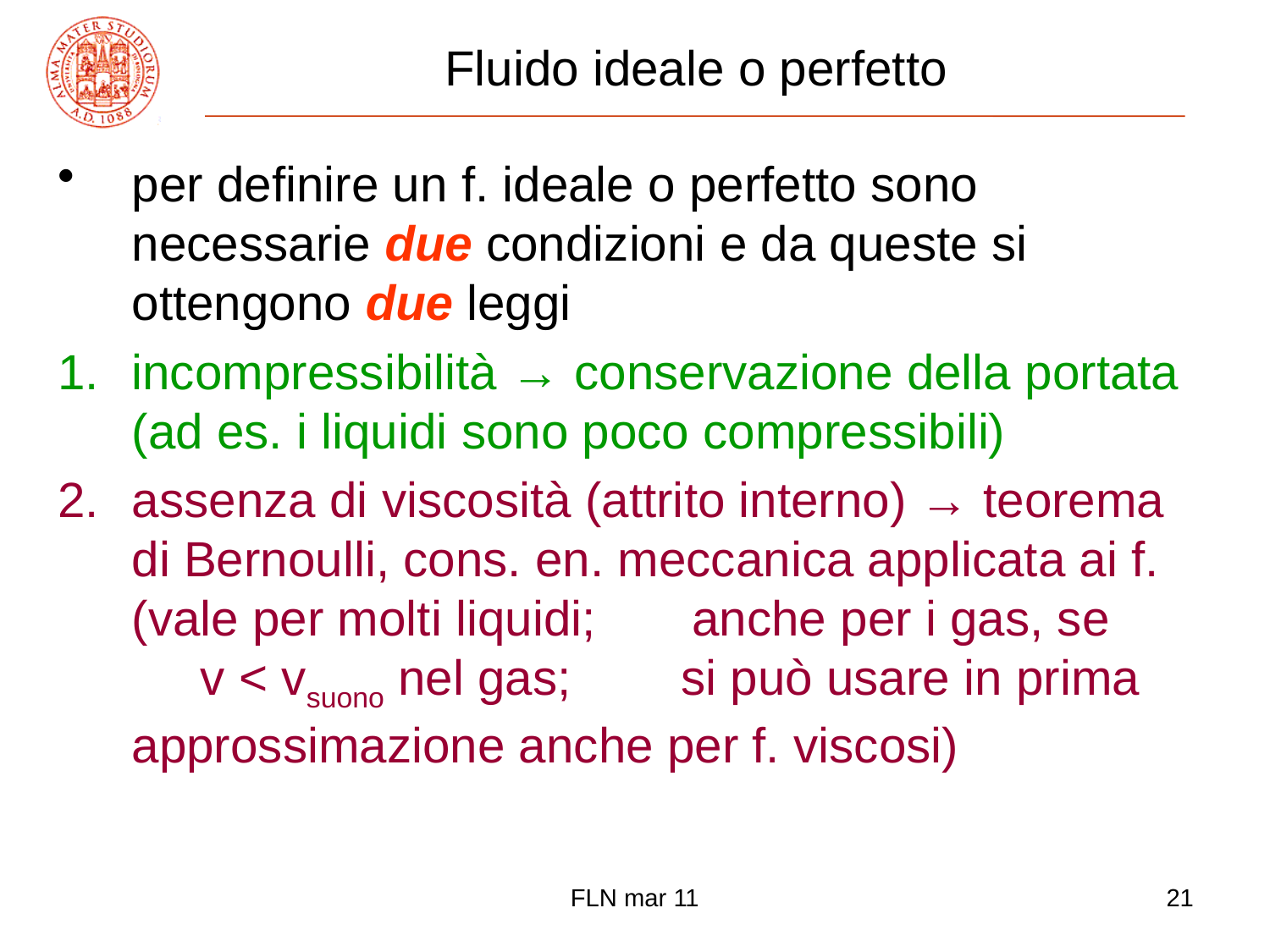

# Fluido ideale o perfetto
per definire un f. ideale o perfetto sono necessarie due condizioni e da queste si ottengono due leggi
incompressibilità → conservazione della portata (ad es. i liquidi sono poco compressibili)
assenza di viscosità (attrito interno) → teorema di Bernoulli, cons. en. meccanica applicata ai f. (vale per molti liquidi;       anche per i gas, se             v < vsuono nel gas;        si può usare in prima approssimazione anche per f. viscosi)
FLN mar 11
21